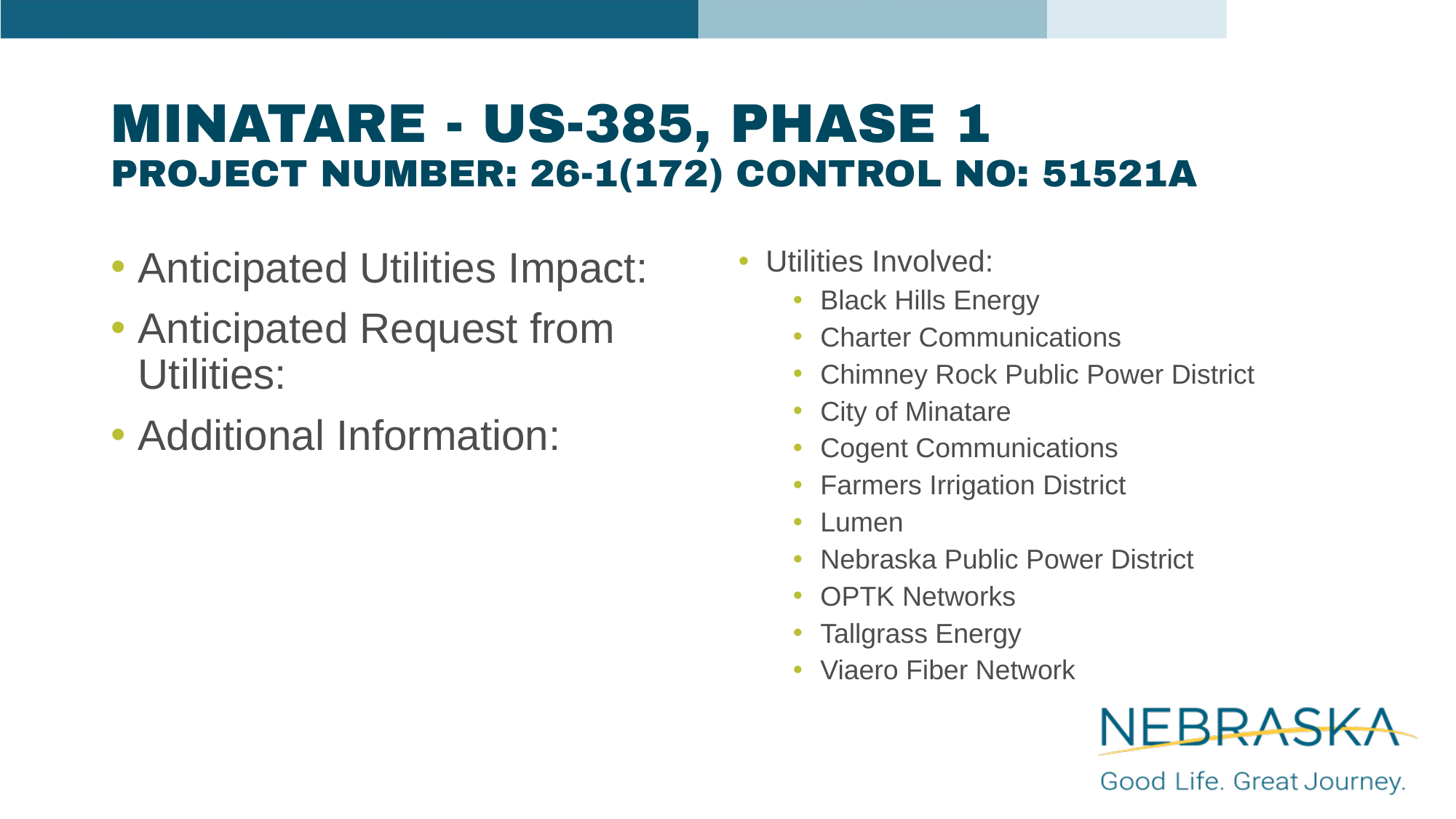

# Minatare - US-385, Phase 1 Project Number: 26-1(172) Control No: 51521a
Anticipated Utilities Impact:
Anticipated Request from Utilities:
Additional Information:
Utilities Involved:
Black Hills Energy
Charter Communications
Chimney Rock Public Power District
City of Minatare
Cogent Communications
Farmers Irrigation District
Lumen
Nebraska Public Power District
OPTK Networks
Tallgrass Energy
Viaero Fiber Network